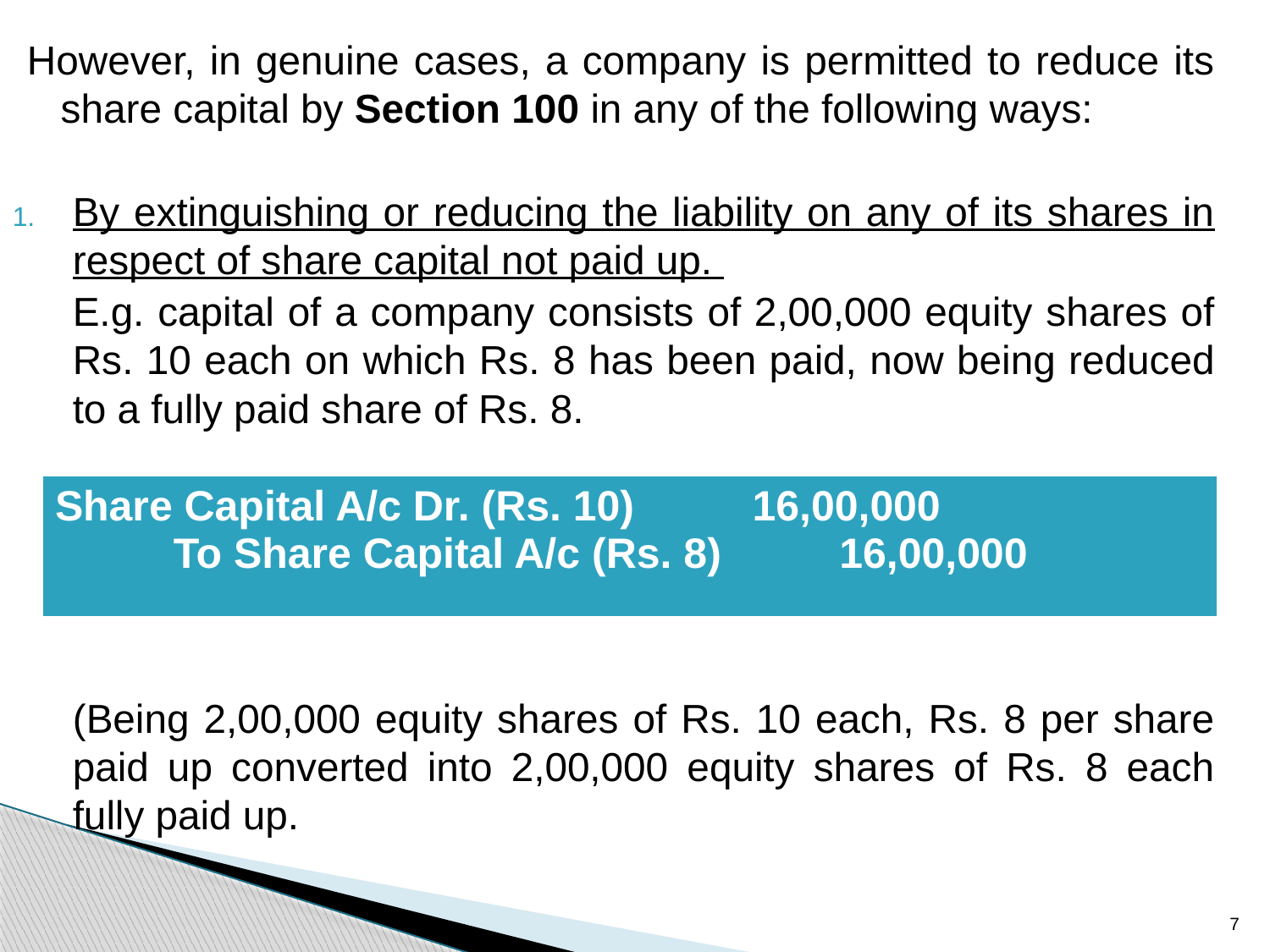

However, in genuine cases, a company is permitted to reduce its share capital by Section 100 in any of the following ways:

By extinguishing or reducing the liability on any of its shares in respect of share capital not paid up.
	E.g. capital of a company consists of 2,00,000 equity shares of Rs. 10 each on which Rs. 8 has been paid, now being reduced to a fully paid share of Rs. 8.

	(Being 2,00,000 equity shares of Rs. 10 each, Rs. 8 per share paid up converted into 2,00,000 equity shares of Rs. 8 each fully paid up.

| Share Capital A/c Dr. (Rs. 10) 16,00,000 To Share Capital A/c (Rs. 8) 16,00,000 |
| --- |
7